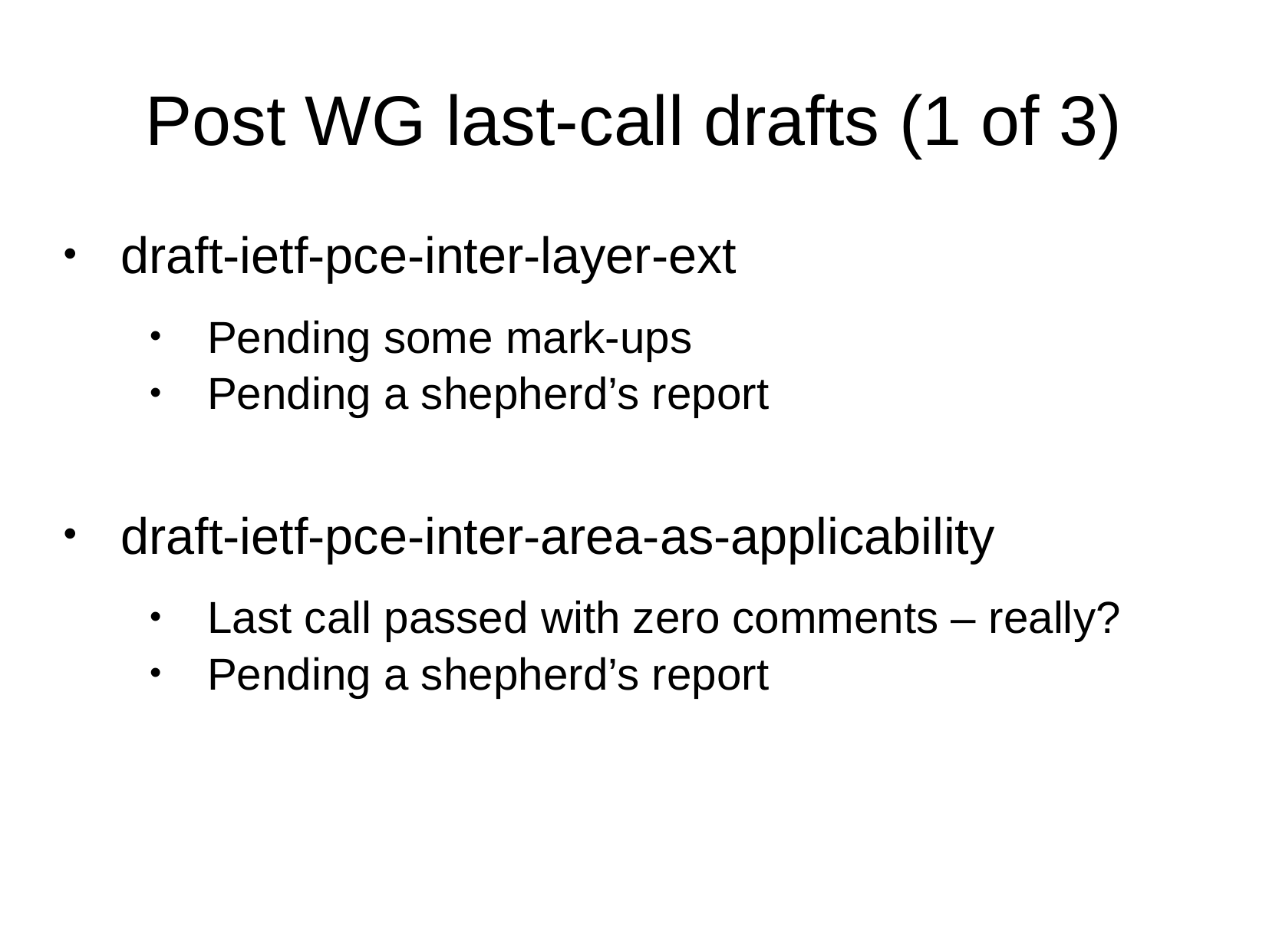

Post WG last-call drafts (1 of 3)

draft-ietf-pce-inter-layer-ext
Pending some mark-ups
Pending a shepherd’s report

draft-ietf-pce-inter-area-as-applicability
Last call passed with zero comments – really?
Pending a shepherd’s report